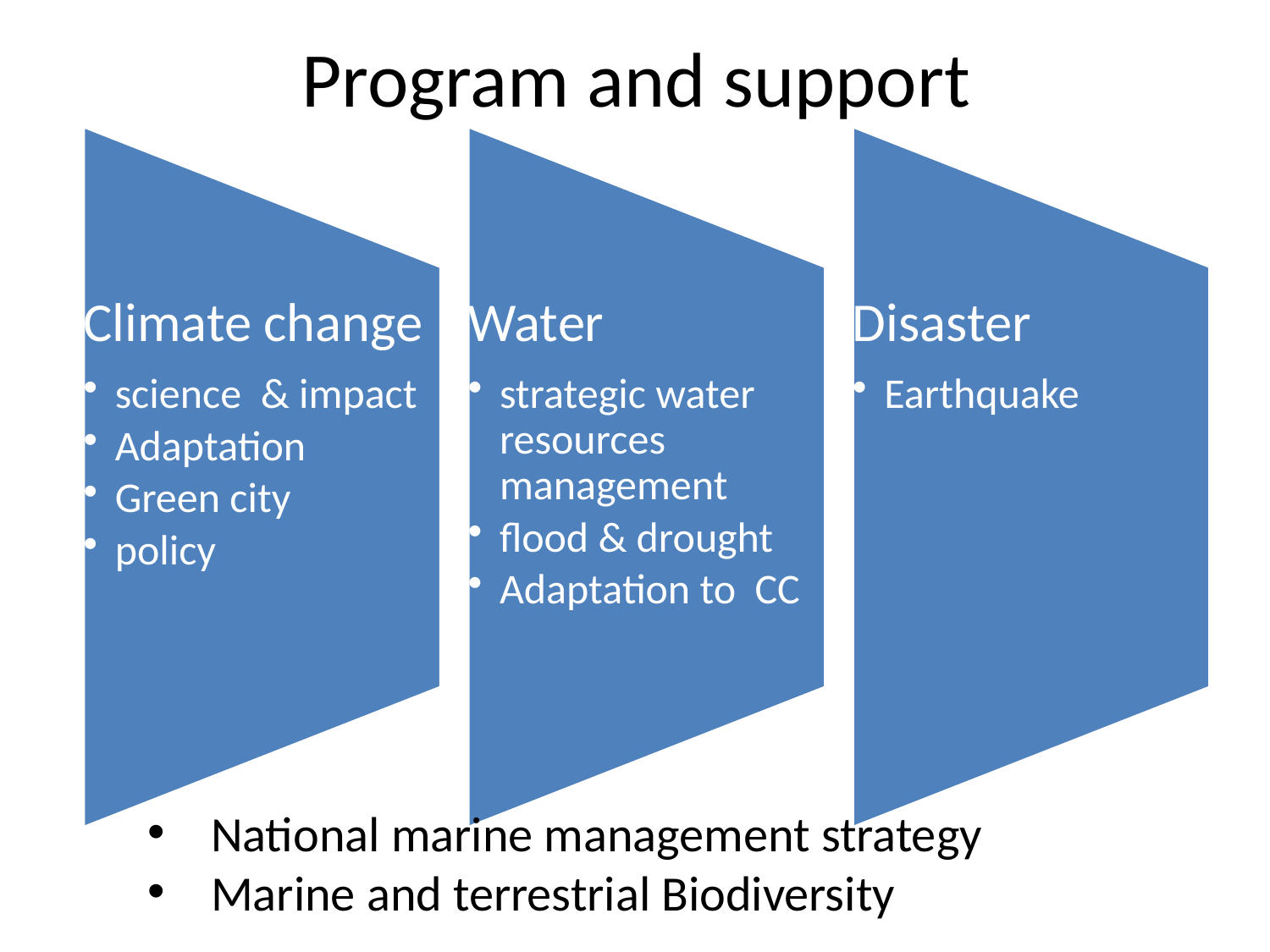

# Program and support
Climate change
science  & impact
Adaptation
Green city
policy
Water
strategic water  resources management
flood & drought
Adaptation to  CC
Disaster
Earthquake
National marine management strategy
Marine and terrestrial Biodiversity